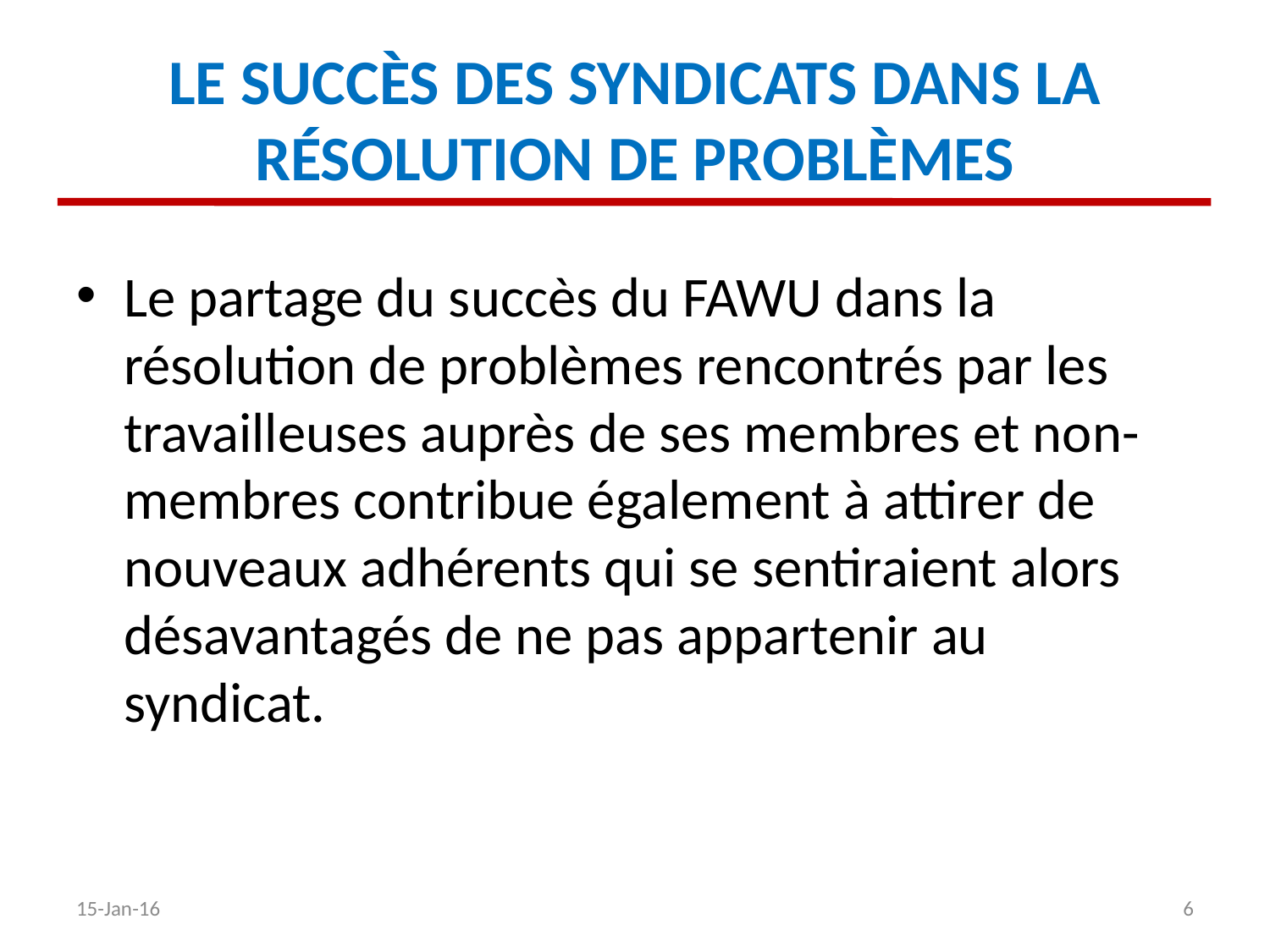

# LE SUCCÈS DES SYNDICATS DANS LA RÉSOLUTION DE PROBLÈMES
Le partage du succès du FAWU dans la résolution de problèmes rencontrés par les travailleuses auprès de ses membres et non-membres contribue également à attirer de nouveaux adhérents qui se sentiraient alors désavantagés de ne pas appartenir au syndicat.
15-Jan-16
6